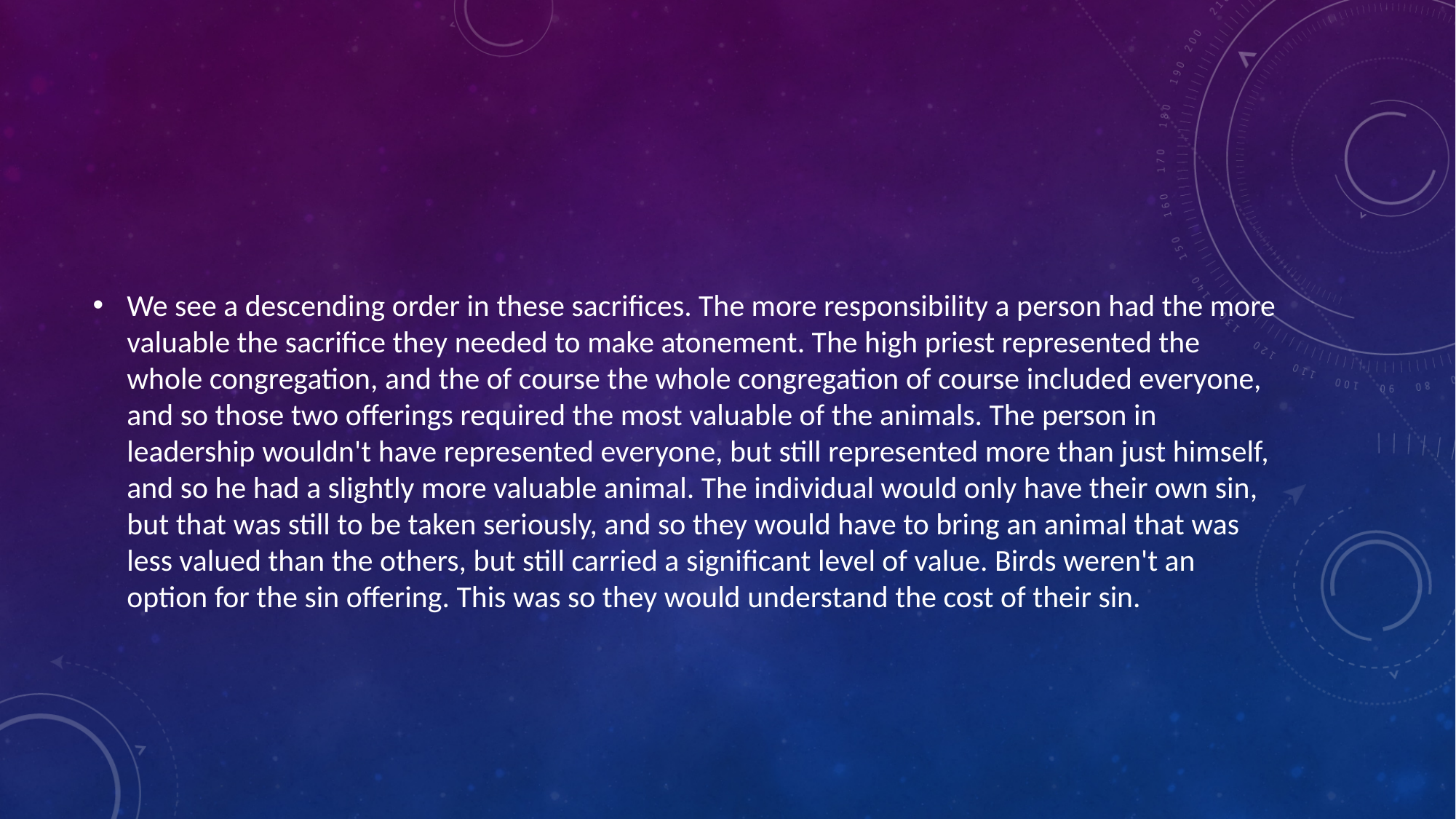

#
We see a descending order in these sacrifices. The more responsibility a person had the more valuable the sacrifice they needed to make atonement. The high priest represented the whole congregation, and the of course the whole congregation of course included everyone, and so those two offerings required the most valuable of the animals. The person in leadership wouldn't have represented everyone, but still represented more than just himself, and so he had a slightly more valuable animal. The individual would only have their own sin, but that was still to be taken seriously, and so they would have to bring an animal that was less valued than the others, but still carried a significant level of value. Birds weren't an option for the sin offering. This was so they would understand the cost of their sin.